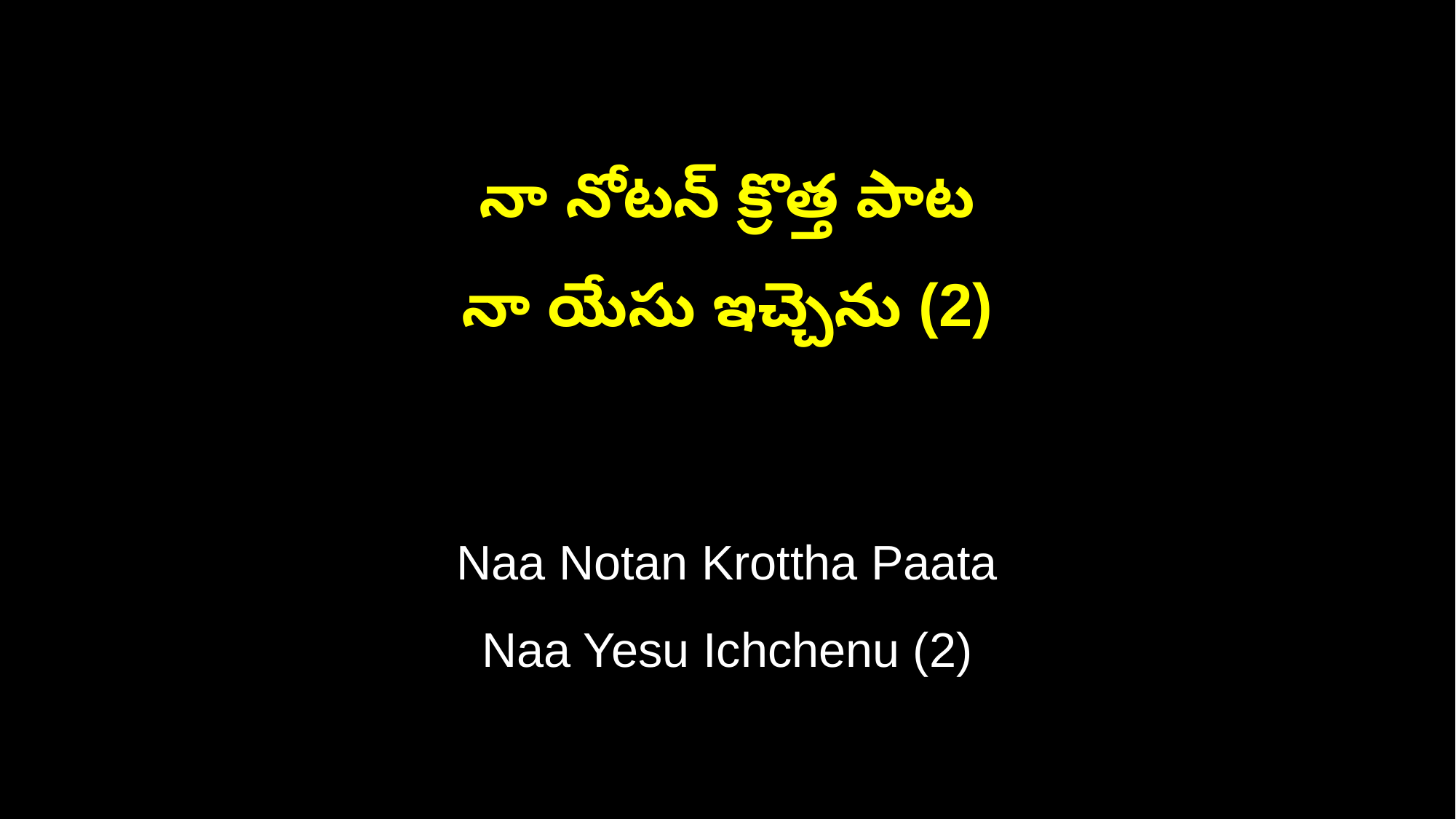

నా నోటన్ క్రొత్త పాట
నా యేసు ఇచ్చెను (2)
Naa Notan Krottha Paata
Naa Yesu Ichchenu (2)